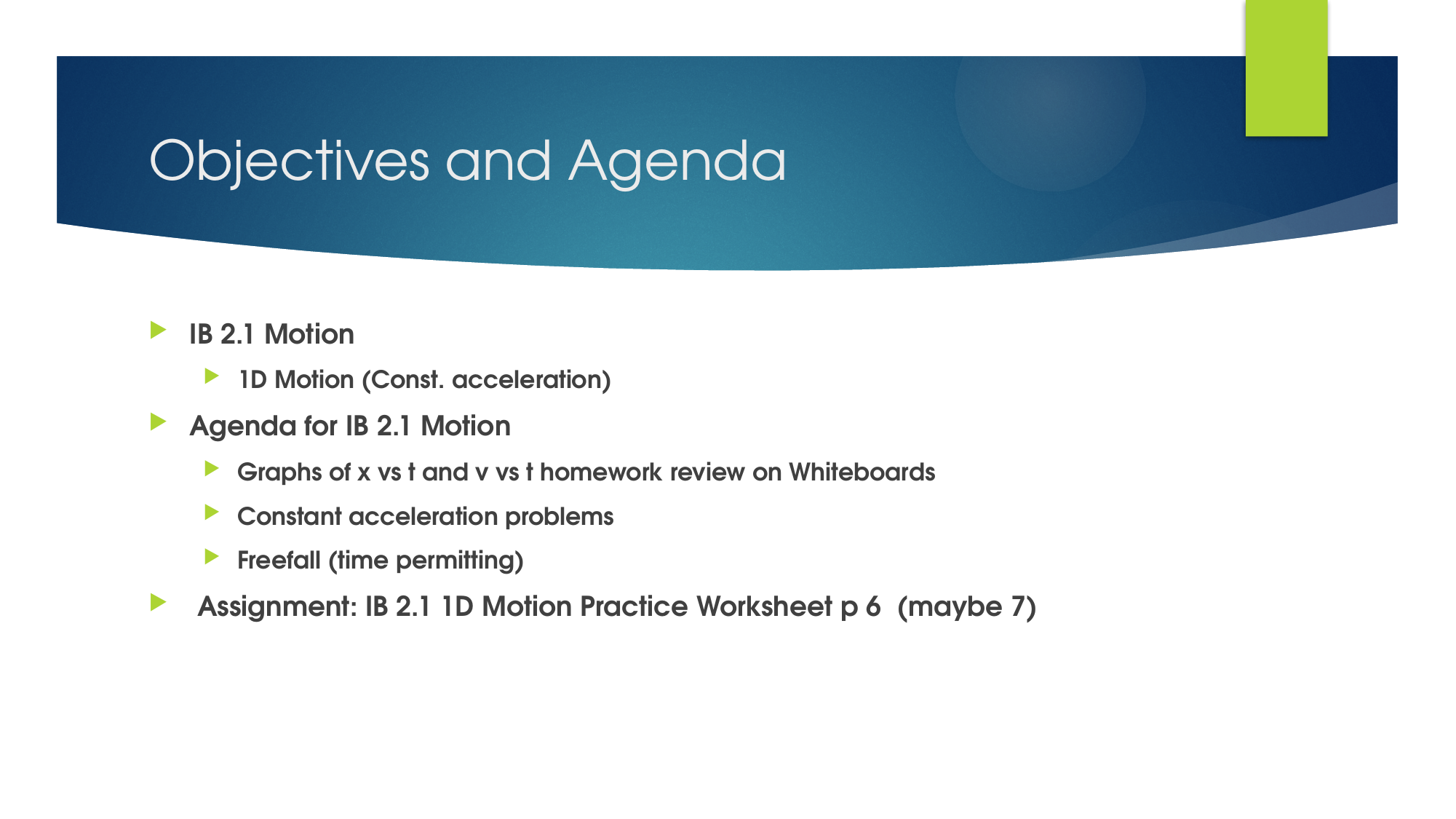

# Objectives and Agenda
IB 2.1 Motion
1D Motion (Const. acceleration)
Agenda for IB 2.1 Motion
Graphs of x vs t and v vs t homework review on Whiteboards
Constant acceleration problems
Freefall (time permitting)
 Assignment: IB 2.1 1D Motion Practice Worksheet p 6  (maybe 7)